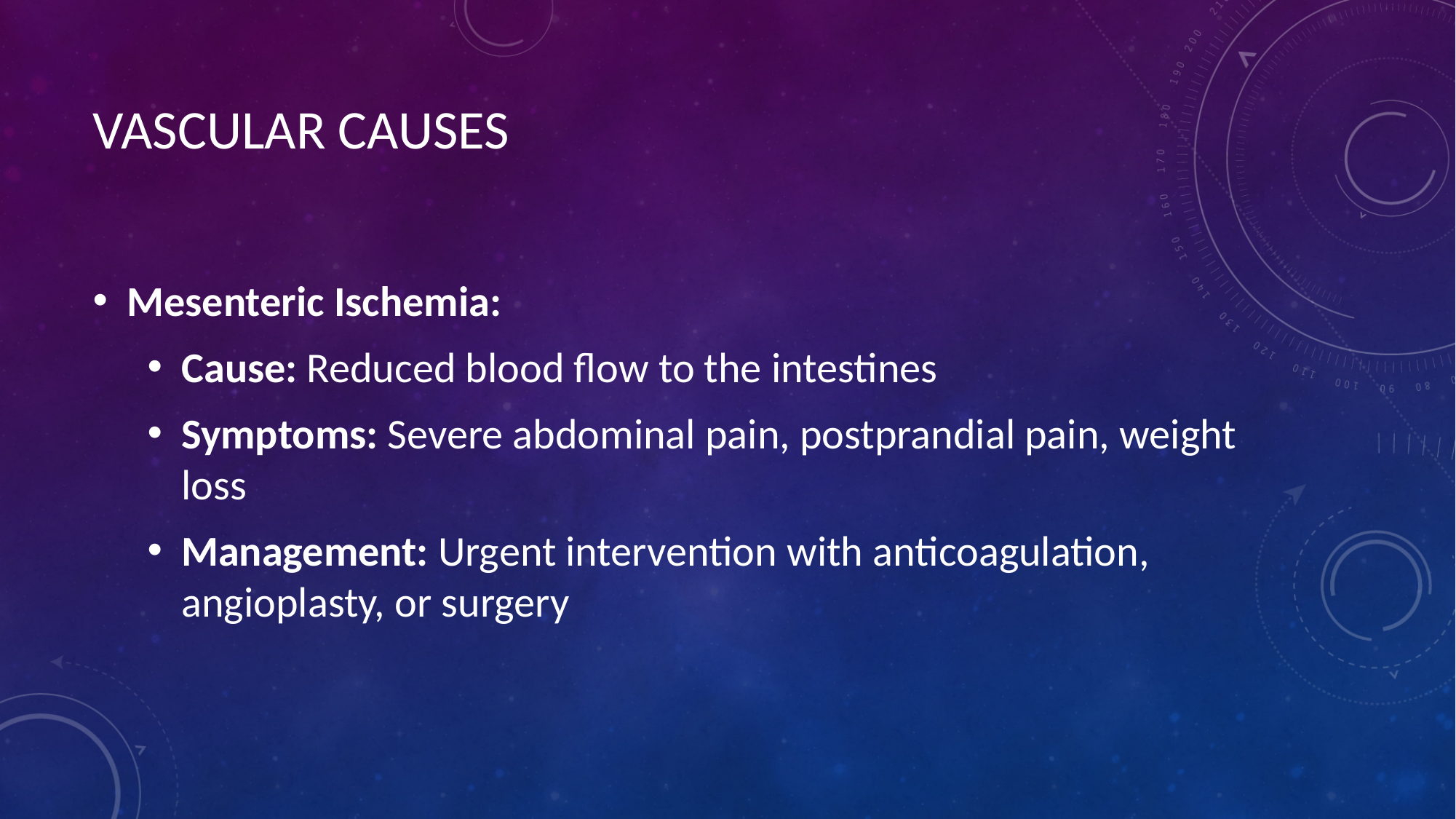

# Vascular Causes
Mesenteric Ischemia:
Cause: Reduced blood flow to the intestines
Symptoms: Severe abdominal pain, postprandial pain, weight loss
Management: Urgent intervention with anticoagulation, angioplasty, or surgery